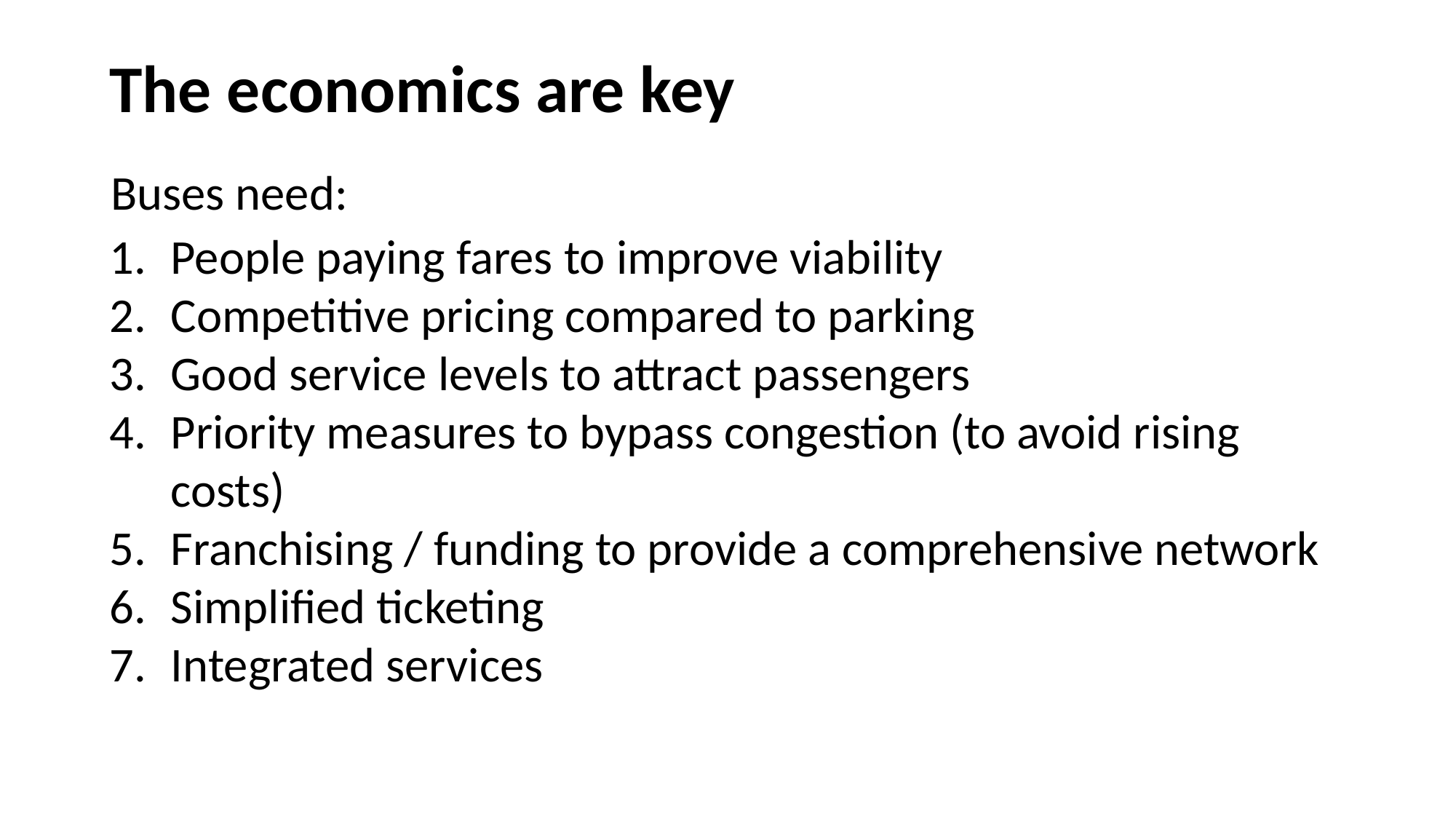

# The economics are key
Buses need:
People paying fares to improve viability
Competitive pricing compared to parking
Good service levels to attract passengers
Priority measures to bypass congestion (to avoid rising costs)
Franchising / funding to provide a comprehensive network
Simplified ticketing
Integrated services